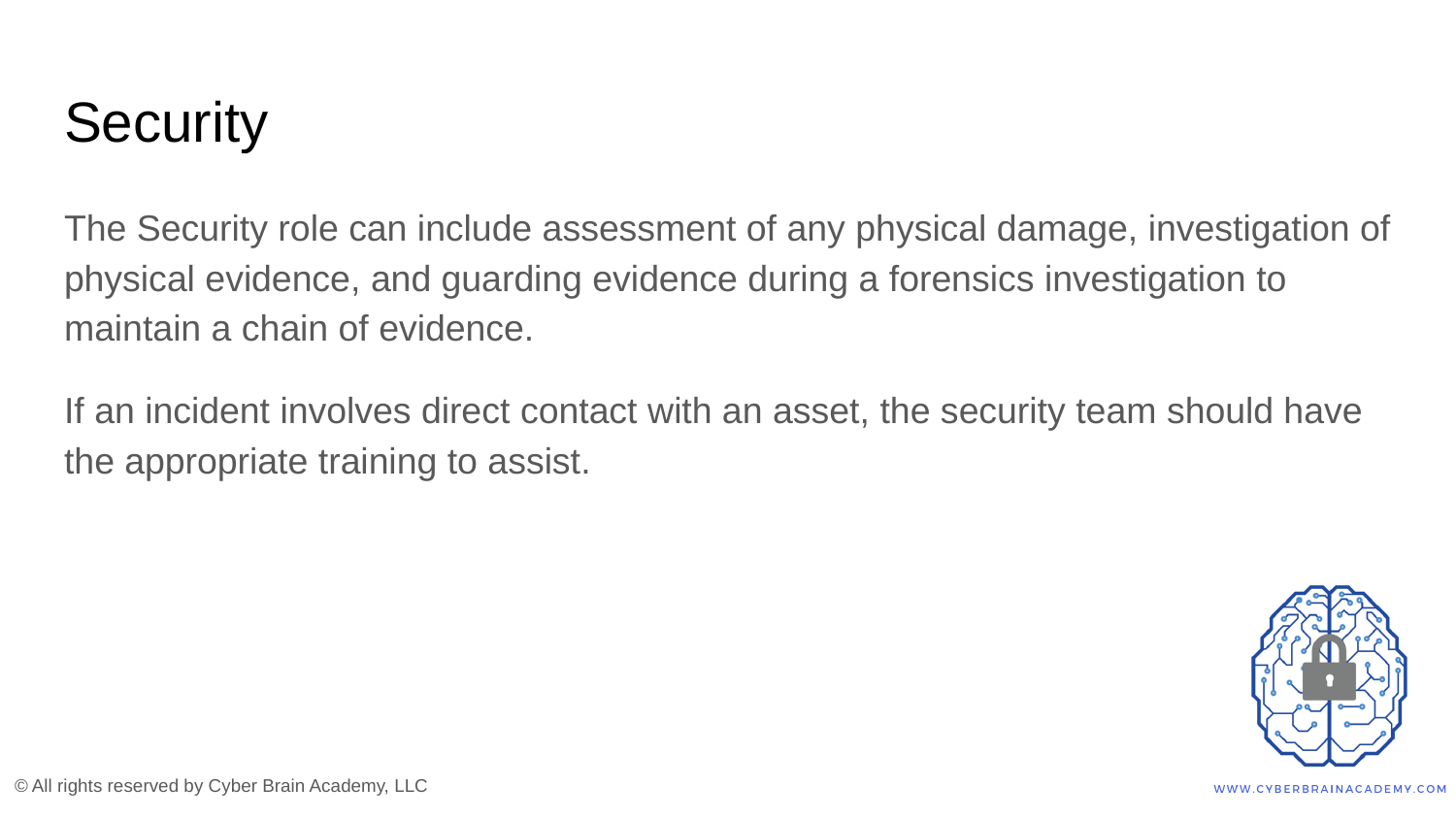

# Security

The Security role can include assessment of any physical damage, investigation of physical evidence, and guarding evidence during a forensics investigation to maintain a chain of evidence.
If an incident involves direct contact with an asset, the security team should have the appropriate training to assist.